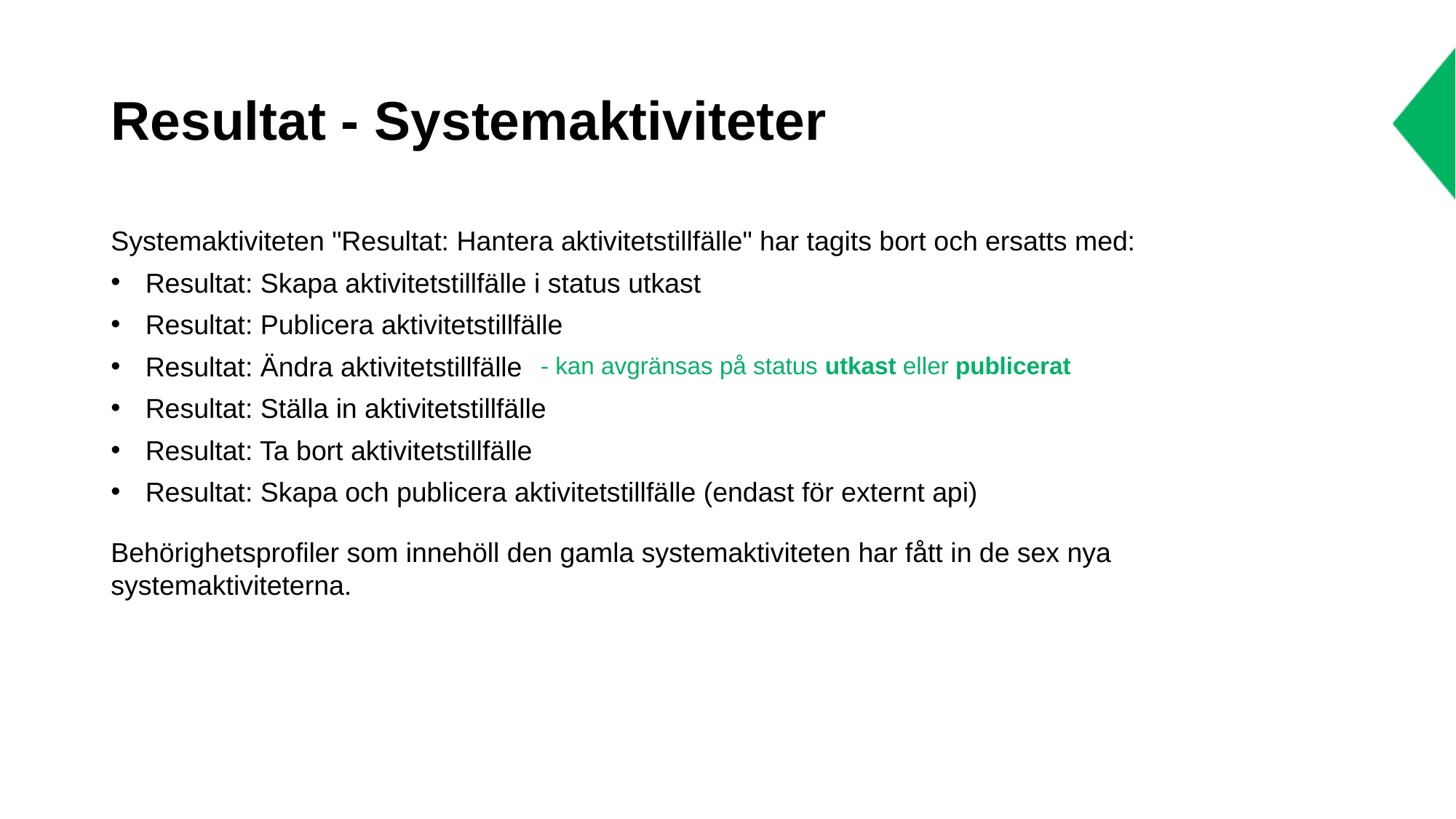

# Resultat - Systemaktiviteter
Systemaktiviteten "Resultat: Hantera aktivitetstillfälle" har tagits bort och ersatts med:
Resultat: Skapa aktivitetstillfälle i status utkast
Resultat: Publicera aktivitetstillfälle
Resultat: Ändra aktivitetstillfälle
Resultat: Ställa in aktivitetstillfälle
Resultat: Ta bort aktivitetstillfälle
Resultat: Skapa och publicera aktivitetstillfälle (endast för externt api)
Behörighetsprofiler som innehöll den gamla systemaktiviteten har fått in de sex nya systemaktiviteterna.
- kan avgränsas på status utkast eller publicerat